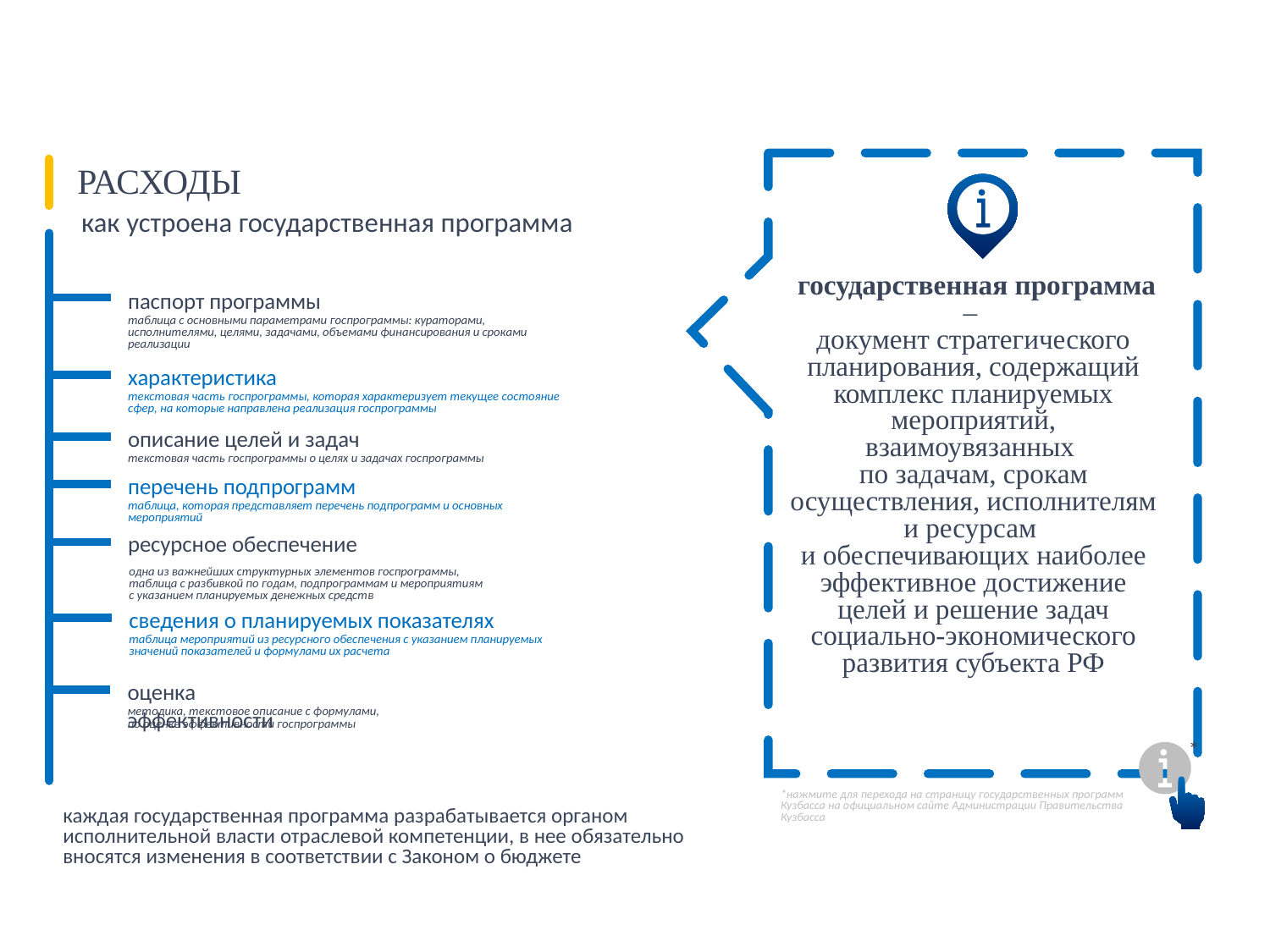

РАСХОДЫ

как устроена государственная программа
 государственная программа –
документ стратегического планирования, содержащий комплекс планируемых мероприятий, взаимоувязанных
по задачам, срокам осуществления, исполнителям и ресурсам
и обеспечивающих наиболее эффективное достижение целей и решение задач социально-экономического развития субъекта РФ
паспорт программы
таблица с основными параметрами госпрограммы: кураторами, исполнителями, целями, задачами, объемами финансирования и сроками реализации
характеристика
текстовая часть госпрограммы, которая характеризует текущее состояние сфер, на которые направлена реализация госпрограммы
описание целей и задач
текстовая часть госпрограммы о целях и задачах госпрограммы
перечень подпрограмм
таблица, которая представляет перечень подпрограмм и основных мероприятий
ресурсное обеспечение
одна из важнейших структурных элементов госпрограммы,
таблица с разбивкой по годам, подпрограммам и мероприятиям
с указанием планируемых денежных средств
сведения о планируемых показателях
таблица мероприятий из ресурсного обеспечения с указанием планируемых значений показателей и формулами их расчета
оценка эффективности
методика, текстовое описание с формулами,
по оценке эффективности госпрограммы
*

*нажмите для перехода на страницу государственных программ
Кузбасса на официальном сайте Администрации Правительства Кузбасса

каждая государственная программа разрабатывается органом исполнительной власти отраслевой компетенции, в нее обязательно вносятся изменения в соответствии с Законом о бюджете